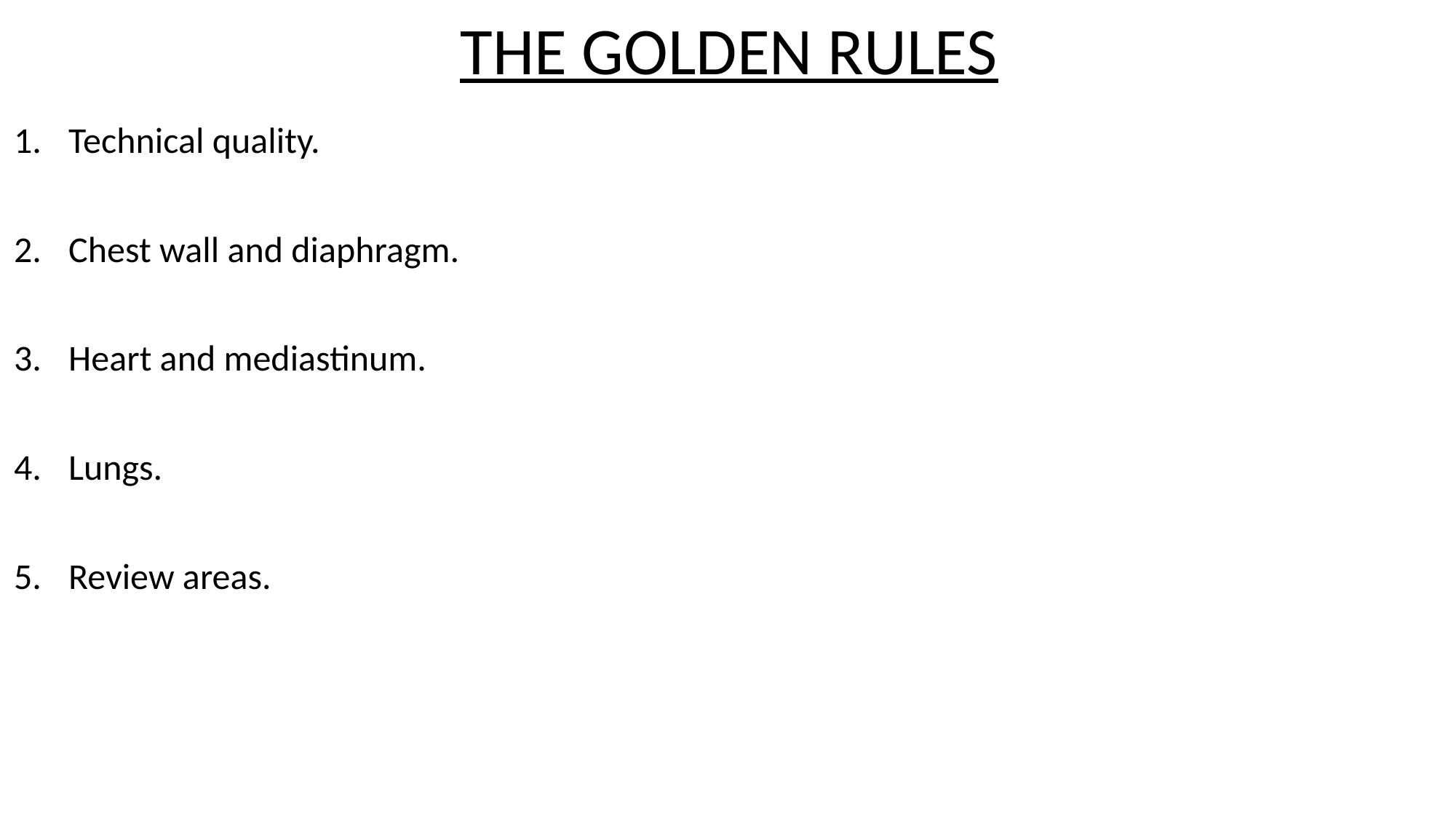

# THE GOLDEN RULES
Technical quality.

Chest wall and diaphragm.

Heart and mediastinum.

Lungs.

Review areas.